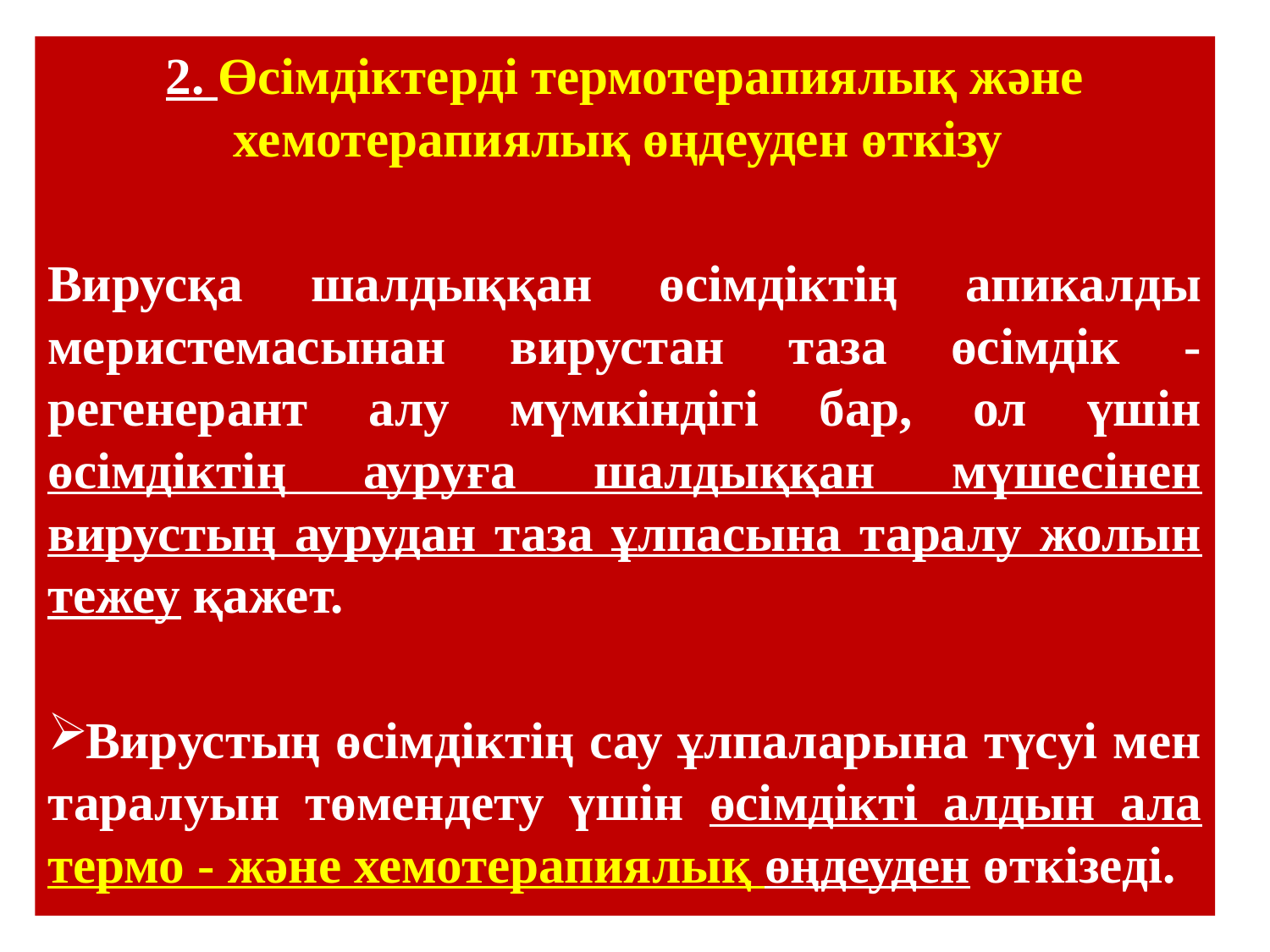

2. Өсімдіктерді термотерапиялық және хемотерапиялық өңдеуден өткізу

Вирусқа шалдыққан өсімдіктің апикалды меристемасынан вирустан таза өсімдік - регенерант алу мүмкіндігі бар, ол үшін өсімдіктің ауруға шалдыққан мүшесінен вирустың аурудан таза ұлпасына таралу жолын тежеу қажет.

Вирустың өсімдіктің сау ұлпаларына түсуі мен таралуын төмендету үшін өсімдікті алдын ала термо - және хемотерапиялық өңдеуден өткізеді.